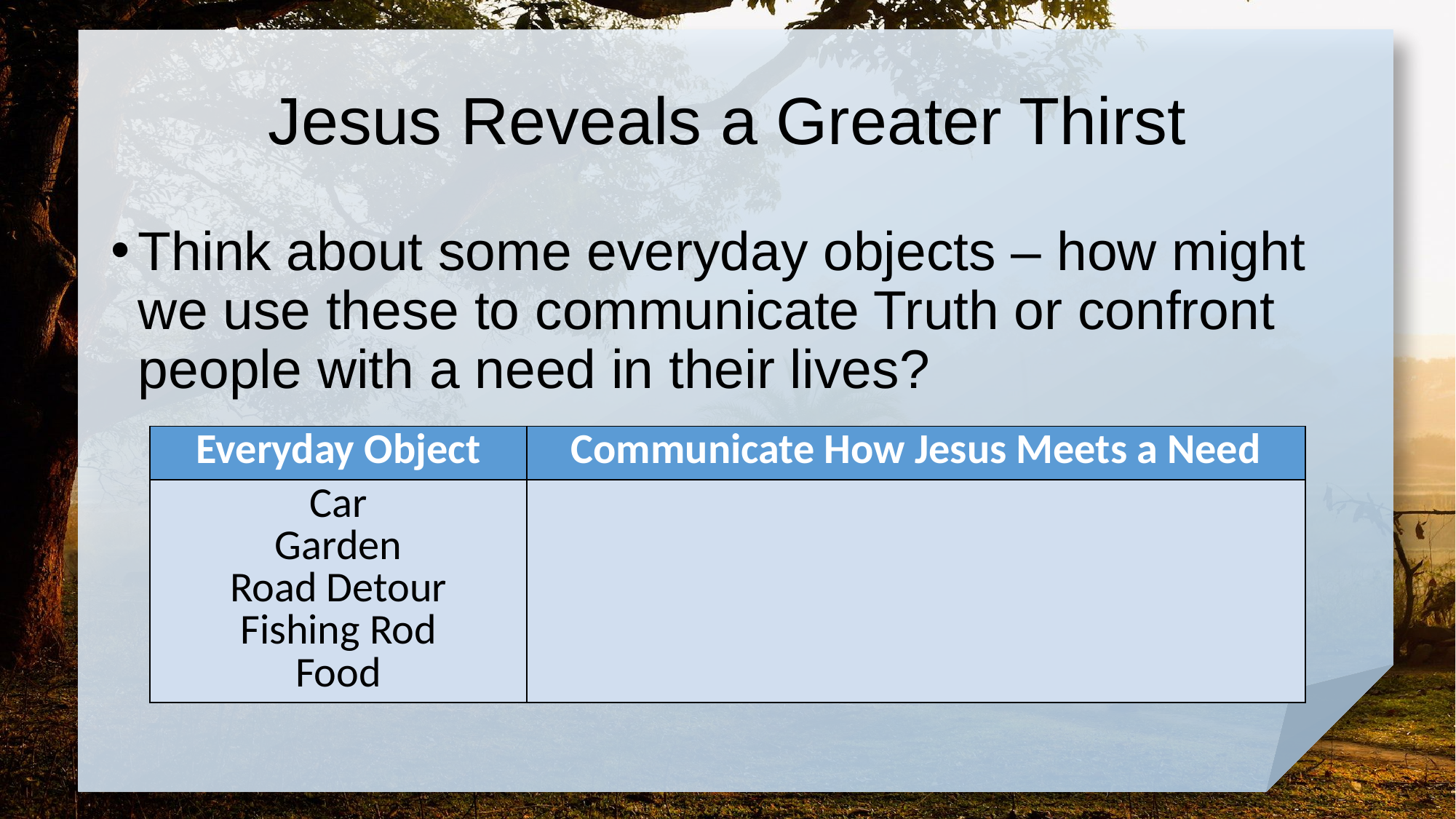

# Jesus Reveals a Greater Thirst
Think about some everyday objects – how might we use these to communicate Truth or confront people with a need in their lives?
| Everyday Object | Communicate How Jesus Meets a Need |
| --- | --- |
| Car Garden Road Detour Fishing Rod Food |  |